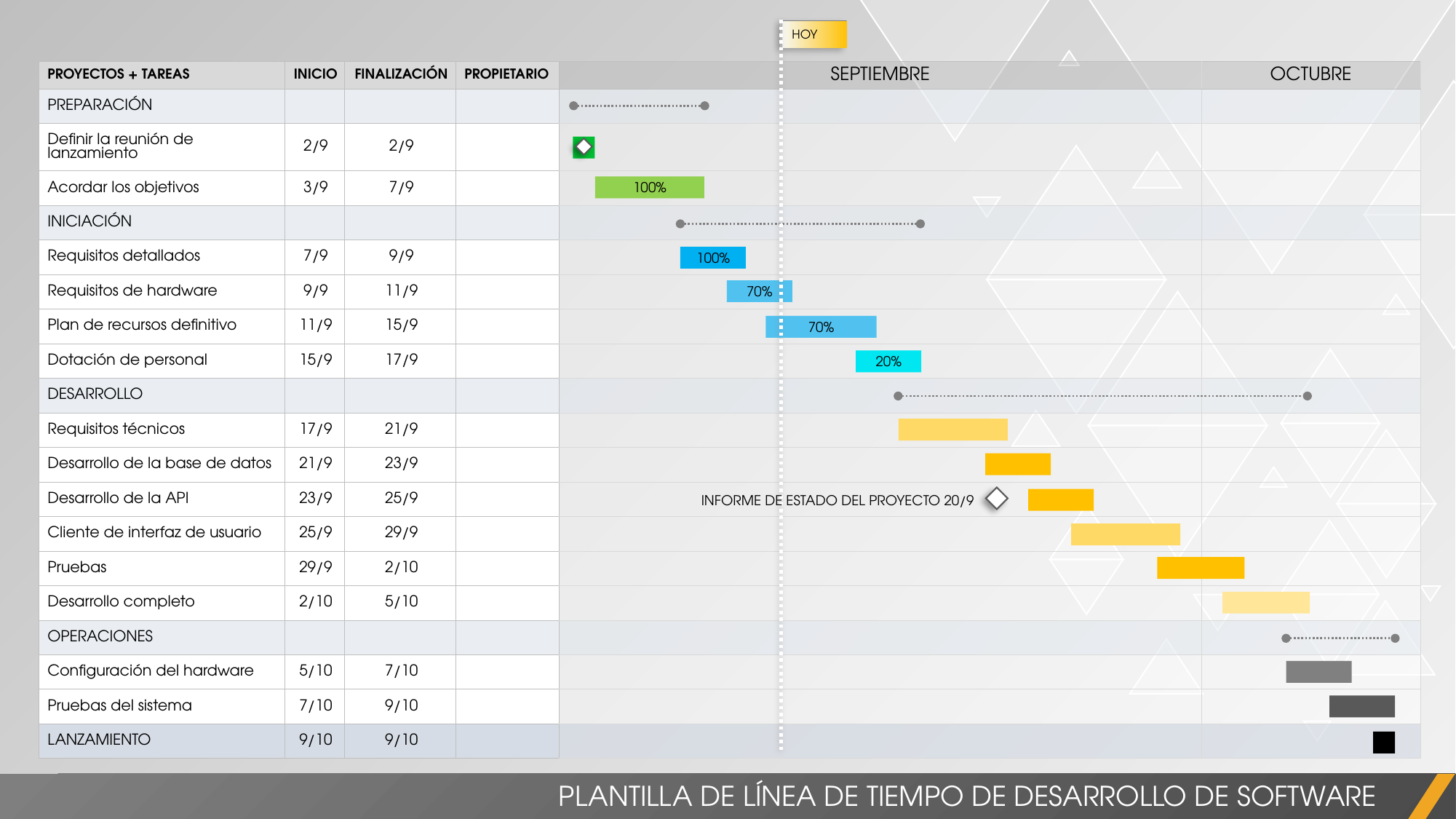

HOY
| PROYECTOS + TAREAS | INICIO | FINALIZACIÓN | PROPIETARIO | SEPTIEMBRE | OCTUBRE |
| --- | --- | --- | --- | --- | --- |
| PREPARACIÓN |  |  |  |  |  |
| Definir la reunión de lanzamiento | 2/9 | 2/9 |  |  |  |
| Acordar los objetivos | 3/9 | 7/9 |  |  |  |
| INICIACIÓN |  |  |  |  |  |
| Requisitos detallados | 7/9 | 9/9 |  |  |  |
| Requisitos de hardware | 9/9 | 11/9 |  |  |  |
| Plan de recursos definitivo | 11/9 | 15/9 |  |  |  |
| Dotación de personal | 15/9 | 17/9 |  |  |  |
| DESARROLLO |  |  |  |  |  |
| Requisitos técnicos | 17/9 | 21/9 |  |  |  |
| Desarrollo de la base de datos | 21/9 | 23/9 |  |  |  |
| Desarrollo de la API | 23/9 | 25/9 |  |  |  |
| Cliente de interfaz de usuario | 25/9 | 29/9 |  |  |  |
| Pruebas | 29/9 | 2/10 |  |  |  |
| Desarrollo completo | 2/10 | 5/10 |  |  |  |
| OPERACIONES |  |  |  |  |  |
| Configuración del hardware | 5/10 | 7/10 |  |  |  |
| Pruebas del sistema | 7/10 | 9/10 |  |  |  |
| LANZAMIENTO | 9/10 | 9/10 |  |  |  |

100%
100%
70%
70%
20%

INFORME DE ESTADO DEL PROYECTO 20/9

PLANTILLA DE LÍNEA DE TIEMPO DE DESARROLLO DE SOFTWARE